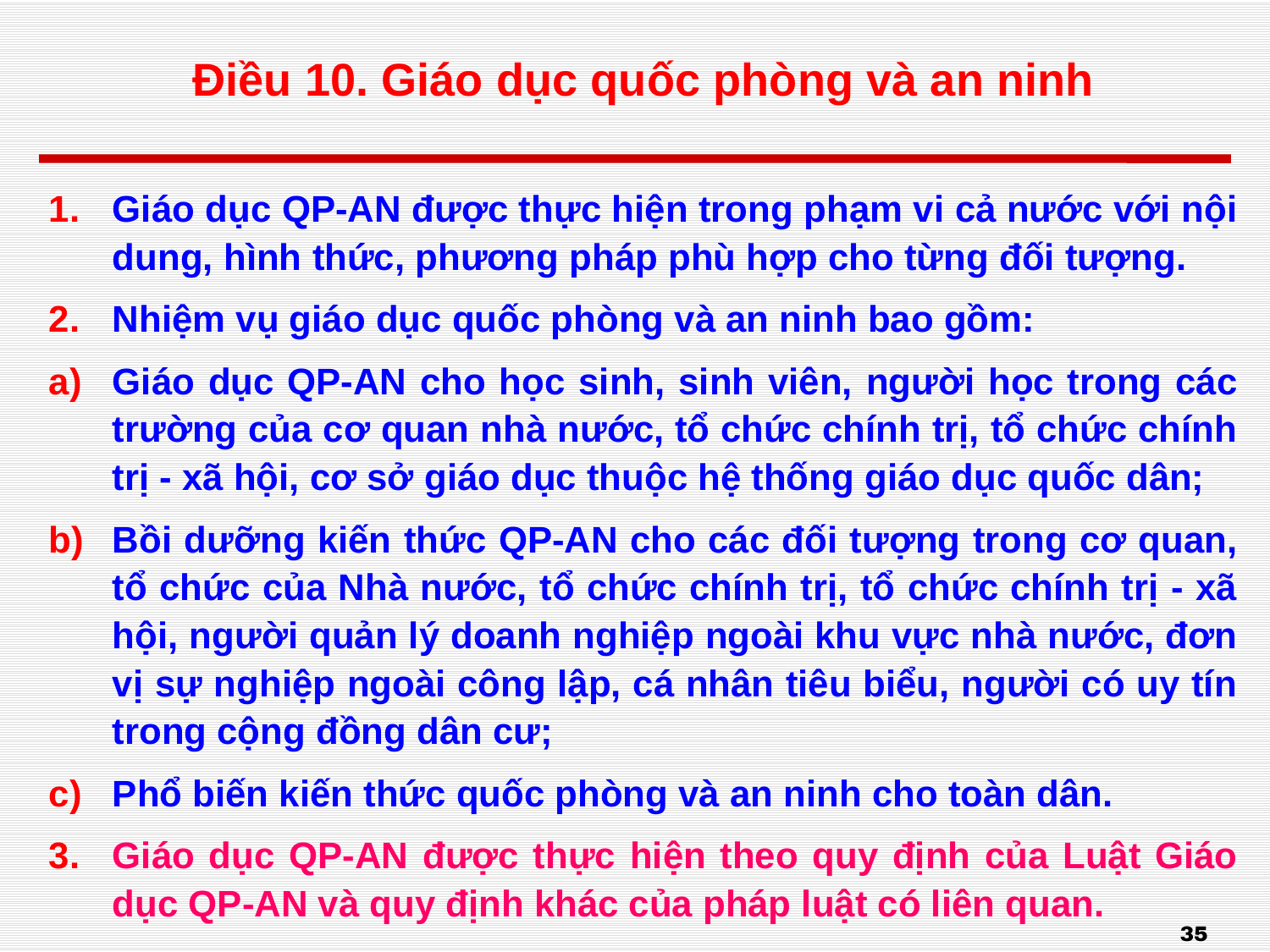

# Điều 10. Giáo dục quốc phòng và an ninh
Giáo dục QP-AN được thực hiện trong phạm vi cả nước với nội dung, hình thức, phương pháp phù hợp cho từng đối tượng.
Nhiệm vụ giáo dục quốc phòng và an ninh bao gồm:
Giáo dục QP-AN cho học sinh, sinh viên, người học trong các trường của cơ quan nhà nước, tổ chức chính trị, tổ chức chính trị - xã hội, cơ sở giáo dục thuộc hệ thống giáo dục quốc dân;
Bồi dưỡng kiến thức QP-AN cho các đối tượng trong cơ quan, tổ chức của Nhà nước, tổ chức chính trị, tổ chức chính trị - xã hội, người quản lý doanh nghiệp ngoài khu vực nhà nước, đơn vị sự nghiệp ngoài công lập, cá nhân tiêu biểu, người có uy tín trong cộng đồng dân cư;
Phổ biến kiến thức quốc phòng và an ninh cho toàn dân.
Giáo dục QP-AN được thực hiện theo quy định của Luật Giáo dục QP-AN và quy định khác của pháp luật có liên quan.